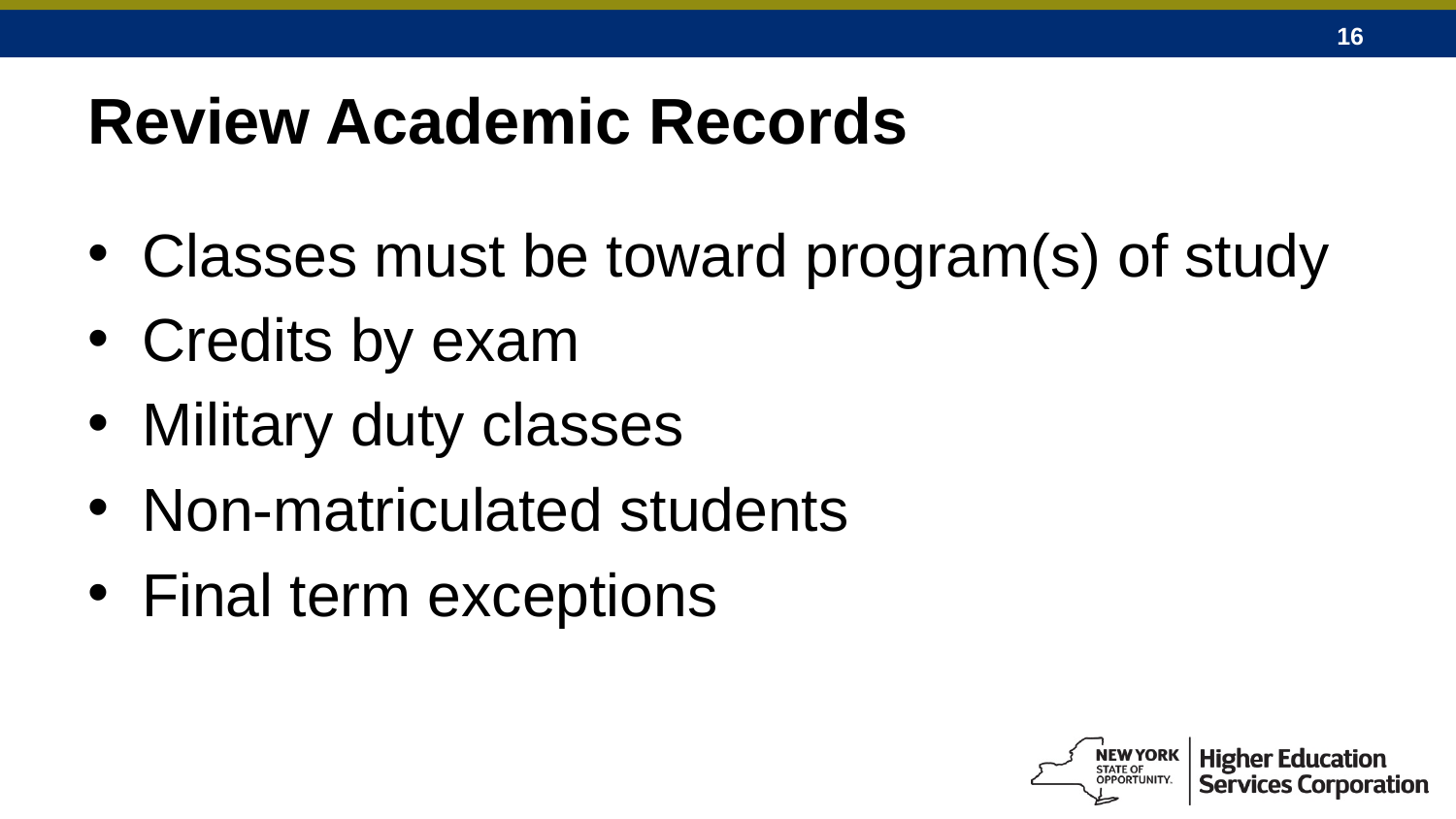

# Review Academic Records
Classes must be toward program(s) of study
Credits by exam
Military duty classes
Non-matriculated students
Final term exceptions